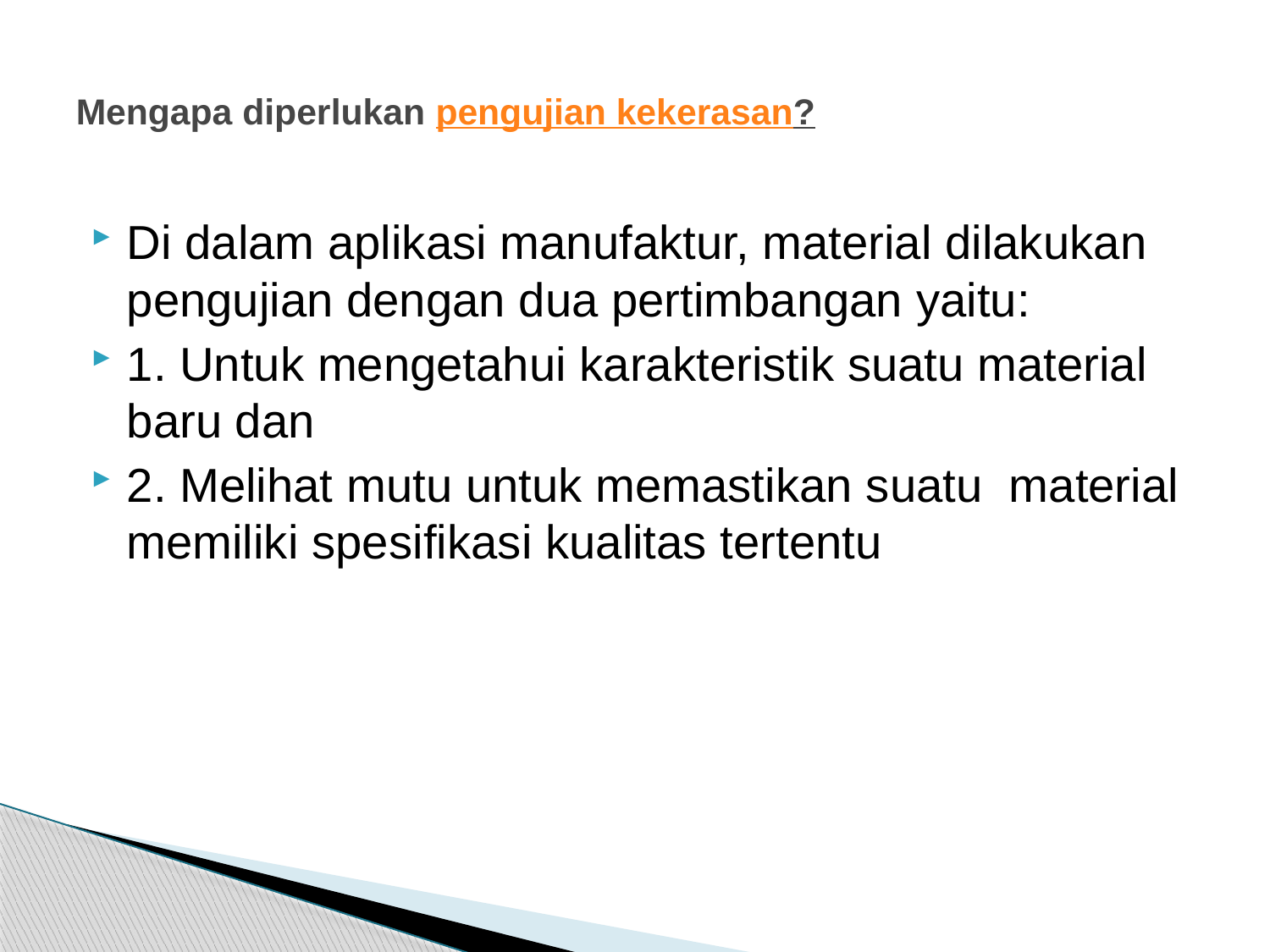

# Mengapa diperlukan pengujian kekerasan?
Di dalam aplikasi manufaktur, material dilakukan pengujian dengan dua pertimbangan yaitu:
1. Untuk mengetahui karakteristik suatu material baru dan
2. Melihat mutu untuk memastikan suatu  material memiliki spesifikasi kualitas tertentu